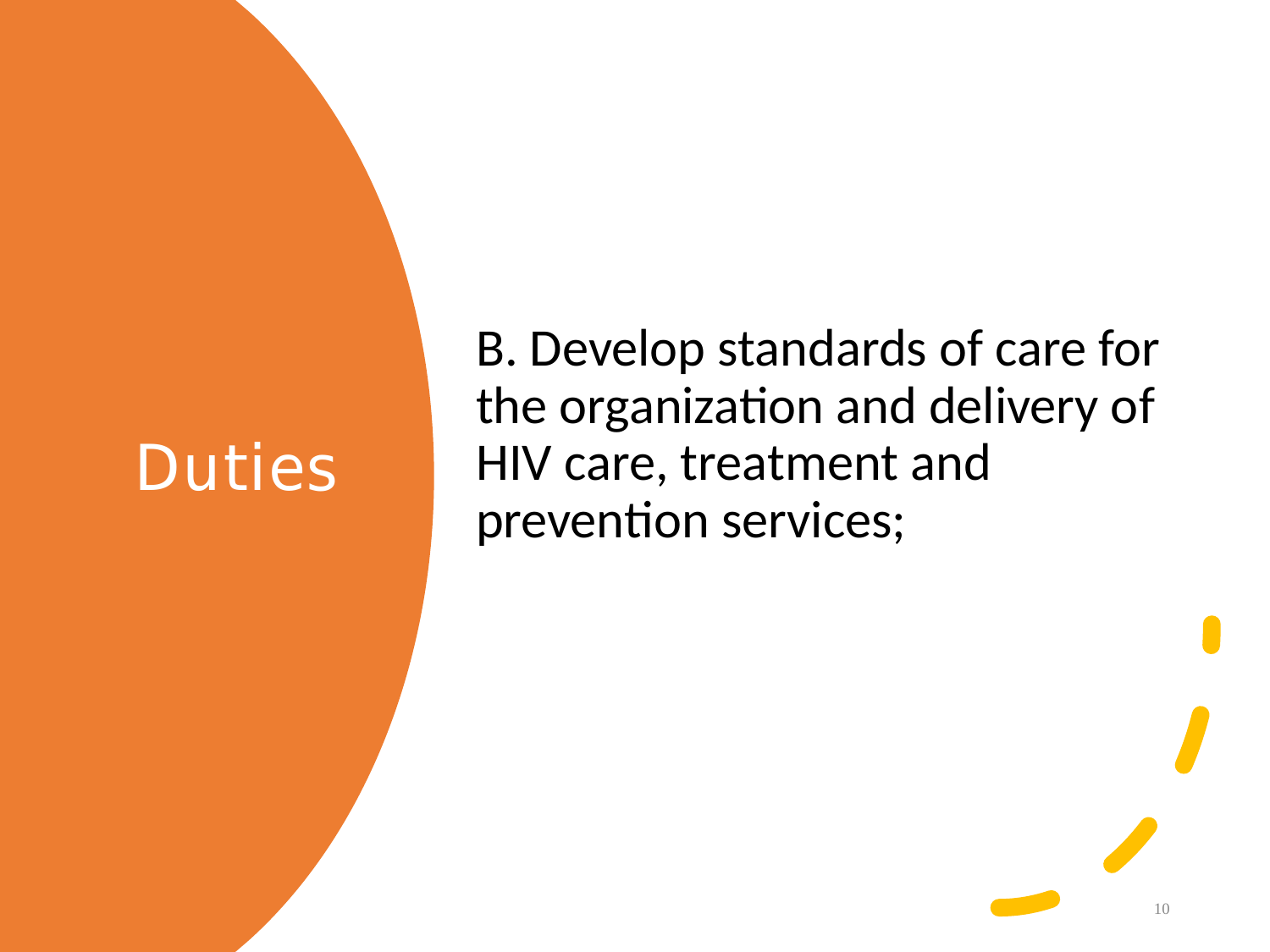

B. Develop standards of care for the organization and delivery of HIV care, treatment and prevention services;

# Duties

10